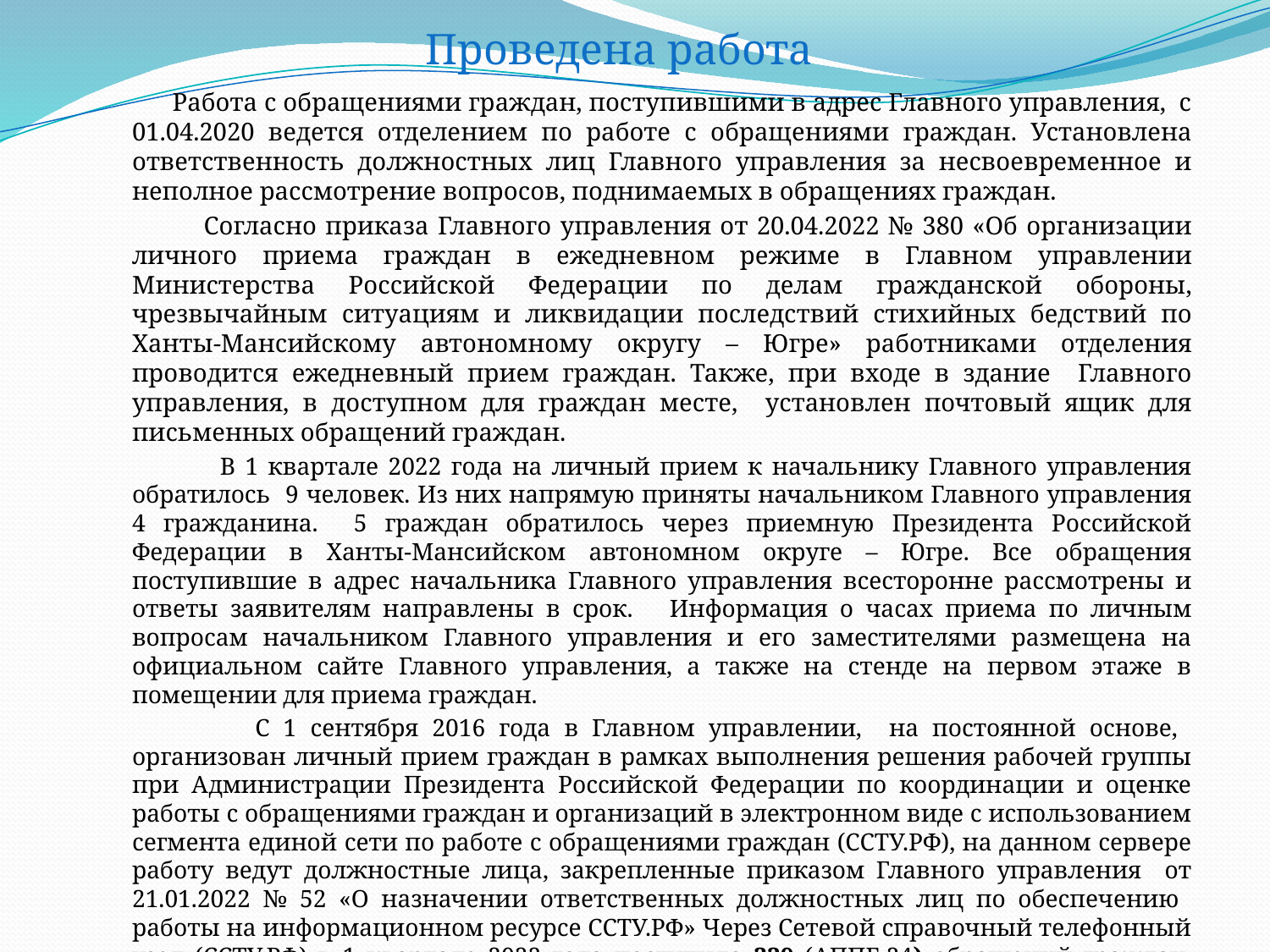

Проведена работа
      Работа с обращениями граждан, поступившими в адрес Главного управления,  с 01.04.2020 ведется отделением по работе с обращениями граждан. Установлена ответственность должностных лиц Главного управления за несвоевременное и неполное рассмотрение вопросов, поднимаемых в обращениях граждан.
        Согласно приказа Главного управления от 20.04.2022 № 380 «Об организации личного приема граждан в ежедневном режиме в Главном управлении Министерства Российской Федерации по делам гражданской обороны, чрезвычайным ситуациям и ликвидации последствий стихийных бедствий по Ханты-Мансийскому автономному округу – Югре» работниками отделения проводится ежедневный прием граждан. Также, при входе в здание  Главного управления, в доступном для граждан месте,  установлен почтовый ящик для письменных обращений граждан.
         В 1 квартале 2022 года на личный прием к начальнику Главного управления обратилось  9 человек. Из них напрямую приняты начальником Главного управления 4 гражданина.  5 граждан обратилось через приемную Президента Российской Федерации в Ханты-Мансийском автономном округе – Югре. Все обращения поступившие в адрес начальника Главного управления всесторонне рассмотрены и ответы заявителям направлены в срок.   Информация о часах приема по личным вопросам начальником Главного управления и его заместителями размещена на официальном сайте Главного управления, а также на стенде на первом этаже в помещении для приема граждан.
         С 1 сентября 2016 года в Главном управлении,  на постоянной основе,  организован личный прием граждан в рамках выполнения решения рабочей группы при Администрации Президента Российской Федерации по координации и оценке работы с обращениями граждан и организаций в электронном виде с использованием сегмента единой сети по работе с обращениями граждан (ССТУ.РФ), на данном сервере работу ведут должностные лица, закрепленные приказом Главного управления  от 21.01.2022 № 52 «О назначении ответственных должностных лиц по обеспечению  работы на информационном ресурсе ССТУ.РФ» Через Сетевой справочный телефонный узел (ССТУ.РФ) в 1 квартале 2022 года поступило 339 (АППГ-24) обращений граждан. Обращения, поступившие через ССТУ.РФ за 1 квартал 2022 год отработаны и закрыты без нарушения сроков. Подготовлено 12 отчетов-презентаций по работе ССТУ.РФ.